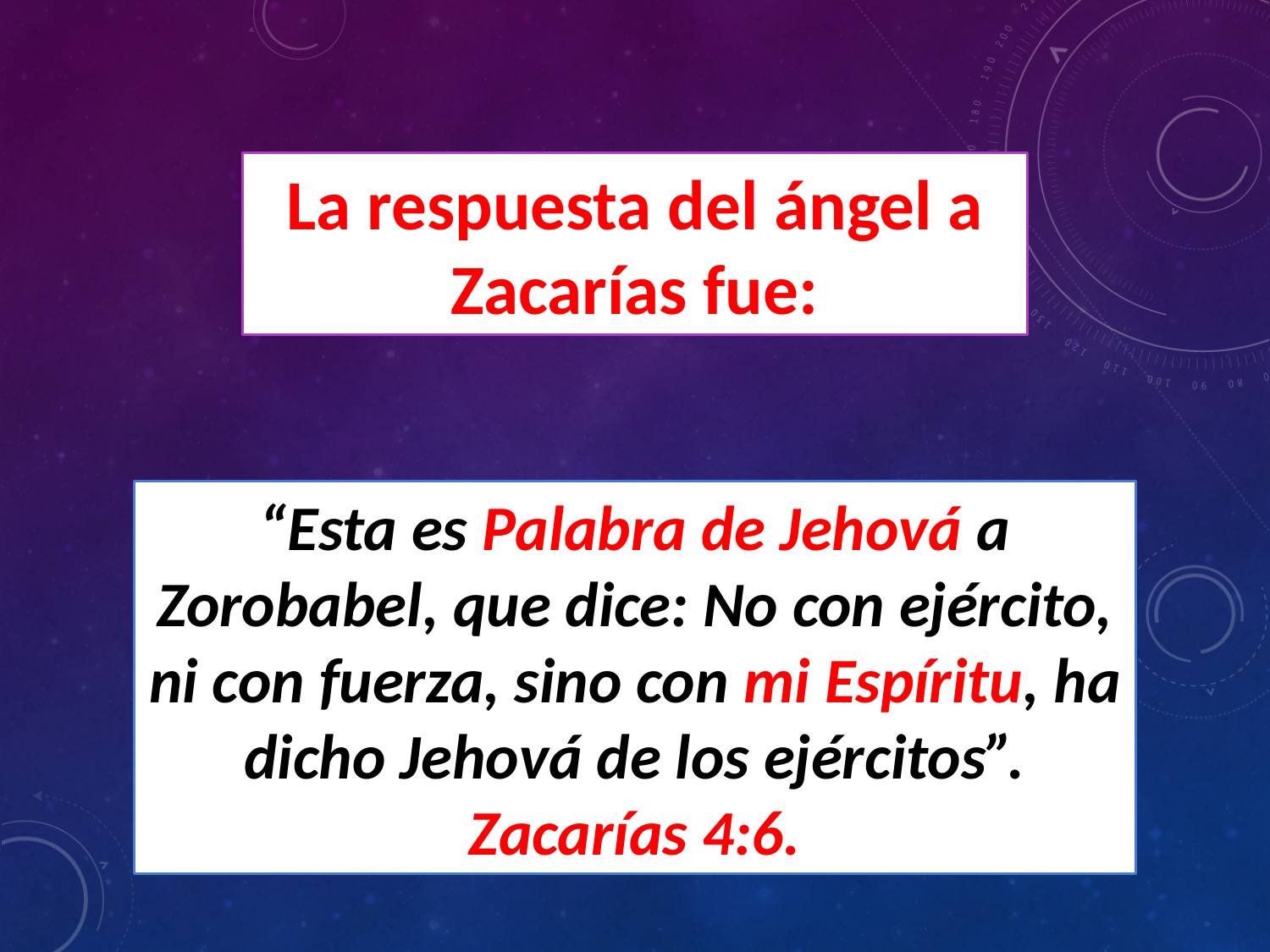

La respuesta del ángel a Zacarías fue:
“Esta es Palabra de Jehová a Zorobabel, que dice: No con ejército, ni con fuerza, sino con mi Espíritu, ha dicho Jehová de los ejércitos”.
 Zacarías 4:6.
6